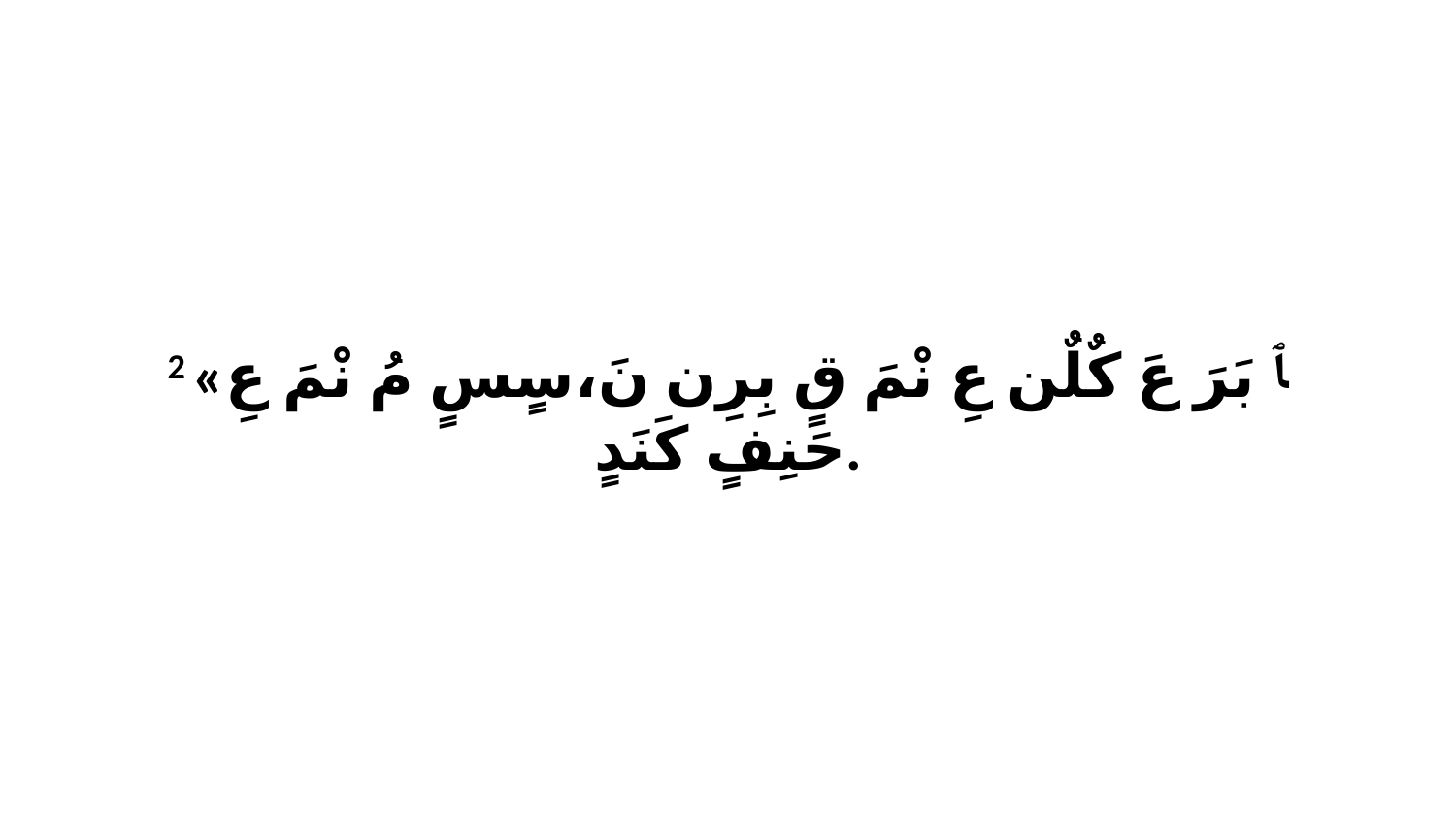

2 «ﭑ بَرَ عَ كٌلٌن عِ نْمَ قٍ بِرِن نَ،سٍسٍ مُ نْمَ عِ حَنِفٍ كَنَدٍ.